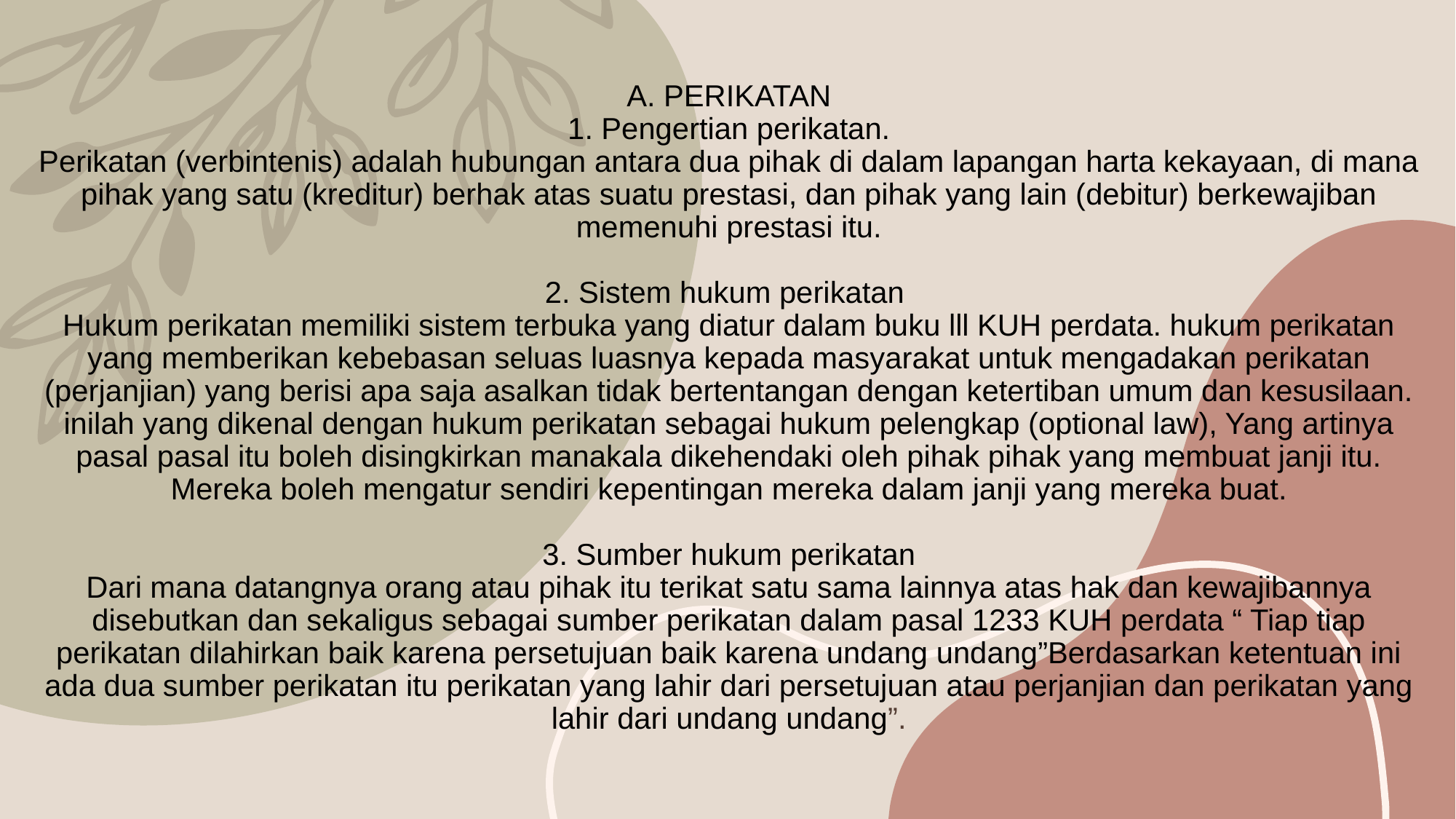

# A. PERIKATAN 1. Pengertian perikatan. Perikatan (verbintenis) adalah hubungan antara dua pihak di dalam lapangan harta kekayaan, di mana pihak yang satu (kreditur) berhak atas suatu prestasi, dan pihak yang lain (debitur) berkewajiban memenuhi prestasi itu. 2. Sistem hukum perikatan Hukum perikatan memiliki sistem terbuka yang diatur dalam buku lll KUH perdata. hukum perikatan yang memberikan kebebasan seluas luasnya kepada masyarakat untuk mengadakan perikatan (perjanjian) yang berisi apa saja asalkan tidak bertentangan dengan ketertiban umum dan kesusilaan. inilah yang dikenal dengan hukum perikatan sebagai hukum pelengkap (optional law), Yang artinya pasal pasal itu boleh disingkirkan manakala dikehendaki oleh pihak pihak yang membuat janji itu. Mereka boleh mengatur sendiri kepentingan mereka dalam janji yang mereka buat. 3. Sumber hukum perikatan Dari mana datangnya orang atau pihak itu terikat satu sama lainnya atas hak dan kewajibannya disebutkan dan sekaligus sebagai sumber perikatan dalam pasal 1233 KUH perdata “ Tiap tiap perikatan dilahirkan baik karena persetujuan baik karena undang undang”Berdasarkan ketentuan ini ada dua sumber perikatan itu perikatan yang lahir dari persetujuan atau perjanjian dan perikatan yang lahir dari undang undang”.